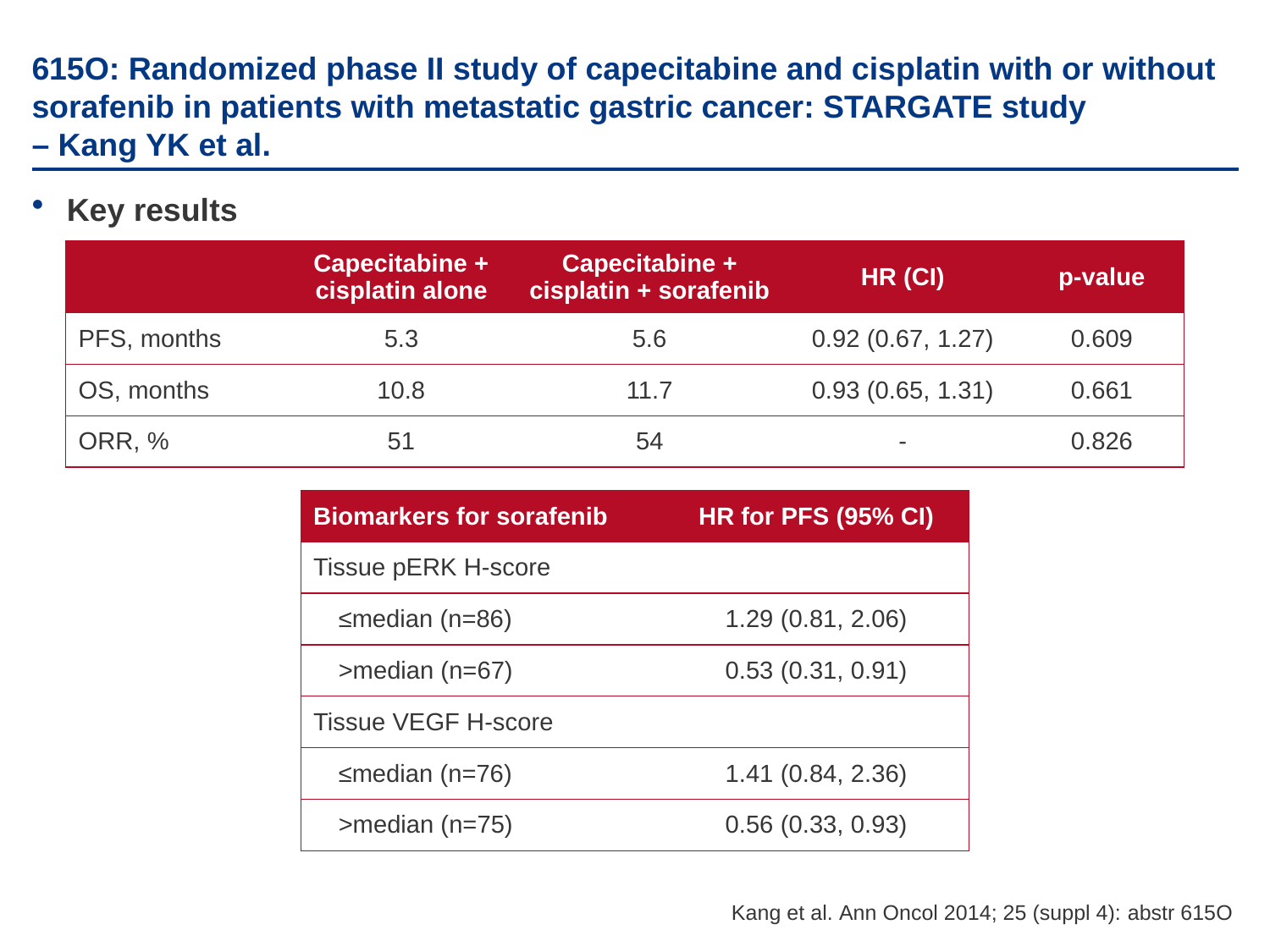

# 615O: Randomized phase II study of capecitabine and cisplatin with or without sorafenib in patients with metastatic gastric cancer: STARGATE study – Kang YK et al.
Key results

|  | Capecitabine + cisplatin alone | Capecitabine + cisplatin + sorafenib | HR (CI) | p-value |
| --- | --- | --- | --- | --- |
| PFS, months | 5.3 | 5.6 | 0.92 (0.67, 1.27) | 0.609 |
| OS, months | 10.8 | 11.7 | 0.93 (0.65, 1.31) | 0.661 |
| ORR, % | 51 | 54 | - | 0.826 |
| Biomarkers for sorafenib | HR for PFS (95% CI) |
| --- | --- |
| Tissue pERK H-score |  |
| ≤median (n=86) | 1.29 (0.81, 2.06) |
| >median (n=67) | 0.53 (0.31, 0.91) |
| Tissue VEGF H-score |  |
| ≤median (n=76) | 1.41 (0.84, 2.36) |
| >median (n=75) | 0.56 (0.33, 0.93) |
Kang et al. Ann Oncol 2014; 25 (suppl 4): abstr 615O